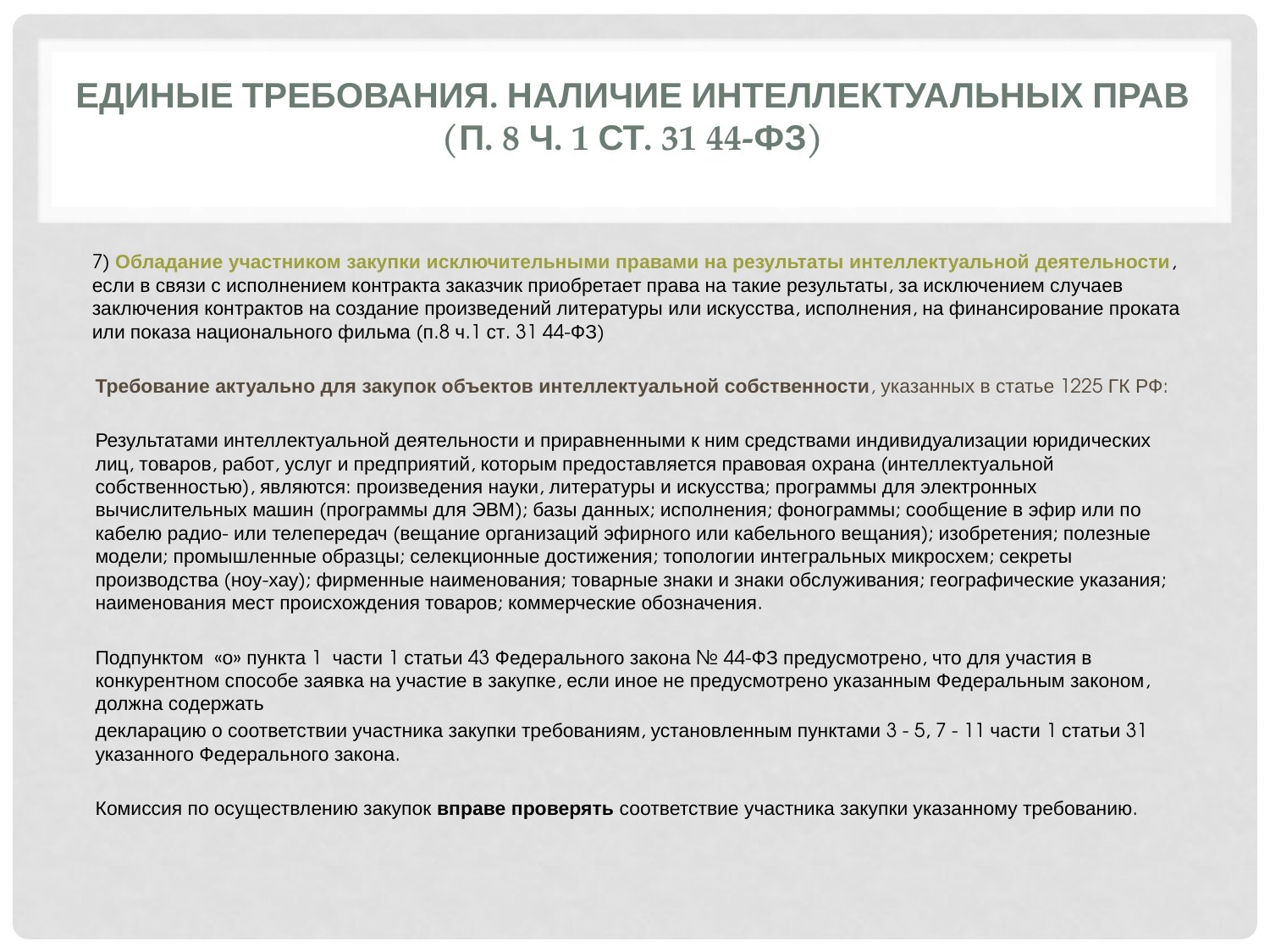

# Единые ТРЕБОВАНИЯ. Наличие интеллектуальных прав (п. 8 ч. 1 ст. 31 44-ФЗ)
7) Обладание участником закупки исключительными правами на результаты интеллектуальной деятельности, если в связи с исполнением контракта заказчик приобретает права на такие результаты, за исключением случаев заключения контрактов на создание произведений литературы или искусства, исполнения, на финансирование проката или показа национального фильма (п.8 ч.1 ст. 31 44-ФЗ)

Требование актуально для закупок объектов интеллектуальной собственности, указанных в статье 1225 ГК РФ:

Результатами интеллектуальной деятельности и приравненными к ним средствами индивидуализации юридических лиц, товаров, работ, услуг и предприятий, которым предоставляется правовая охрана (интеллектуальной собственностью), являются: произведения науки, литературы и искусства; программы для электронных вычислительных машин (программы для ЭВМ); базы данных; исполнения; фонограммы; сообщение в эфир или по кабелю радио- или телепередач (вещание организаций эфирного или кабельного вещания); изобретения; полезные модели; промышленные образцы; селекционные достижения; топологии интегральных микросхем; секреты производства (ноу-хау); фирменные наименования; товарные знаки и знаки обслуживания; географические указания; наименования мест происхождения товаров; коммерческие обозначения.

Подпунктом  «о» пункта 1  части 1 статьи 43 Федерального закона № 44-ФЗ предусмотрено, что для участия в конкурентном способе заявка на участие в закупке, если иное не предусмотрено указанным Федеральным законом, должна содержать
декларацию о соответствии участника закупки требованиям, установленным пунктами 3 - 5, 7 - 11 части 1 статьи 31 указанного Федерального закона.

Комиссия по осуществлению закупок вправе проверять соответствие участника закупки указанному требованию.